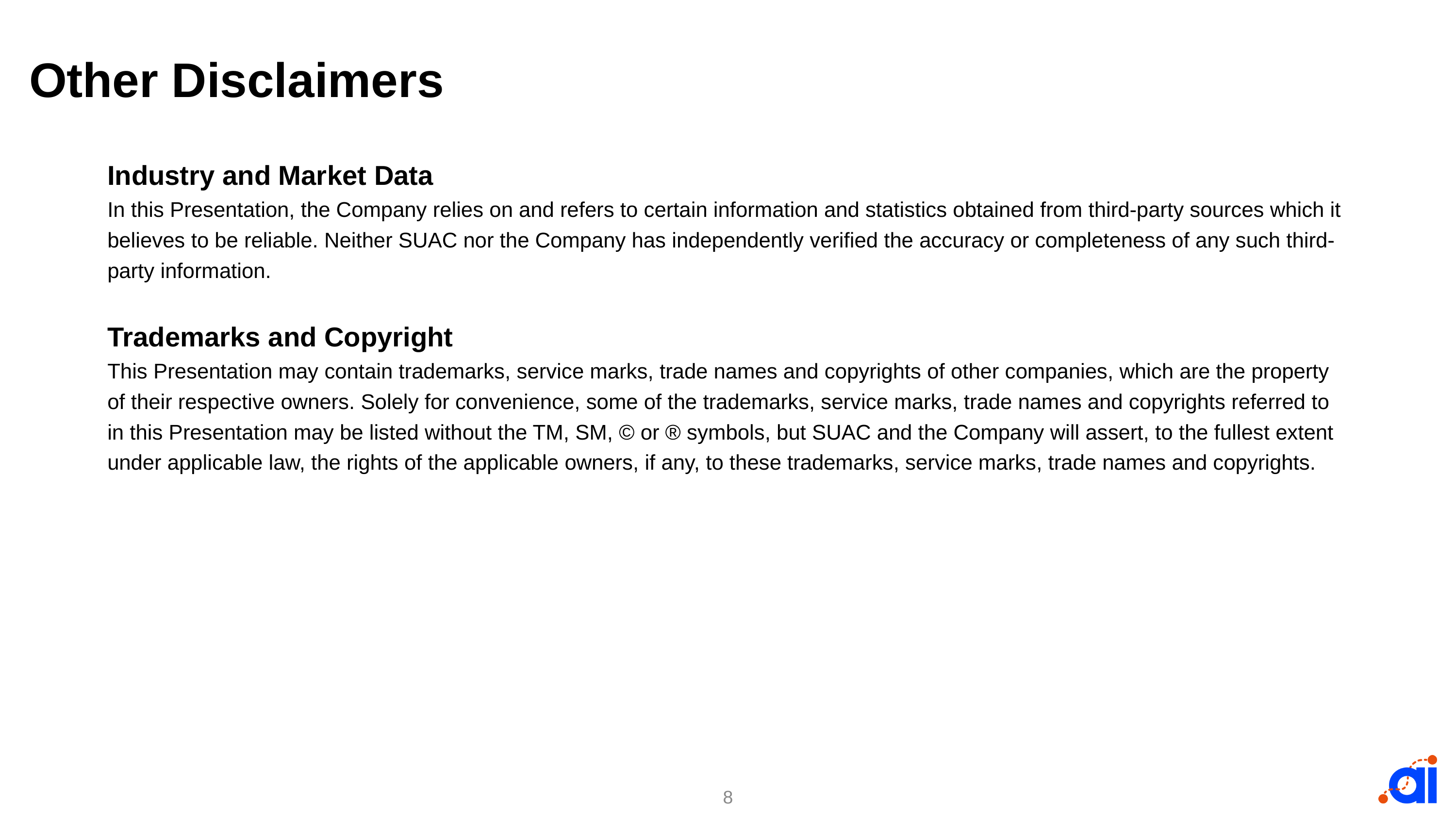

Other Disclaimers
Industry and Market Data
In this Presentation, the Company relies on and refers to certain information and statistics obtained from third-party sources which it believes to be reliable. Neither SUAC nor the Company has independently verified the accuracy or completeness of any such third-party information.

Trademarks and Copyright
This Presentation may contain trademarks, service marks, trade names and copyrights of other companies, which are the property of their respective owners. Solely for convenience, some of the trademarks, service marks, trade names and copyrights referred to in this Presentation may be listed without the TM, SM, © or ® symbols, but SUAC and the Company will assert, to the fullest extent under applicable law, the rights of the applicable owners, if any, to these trademarks, service marks, trade names and copyrights.

8